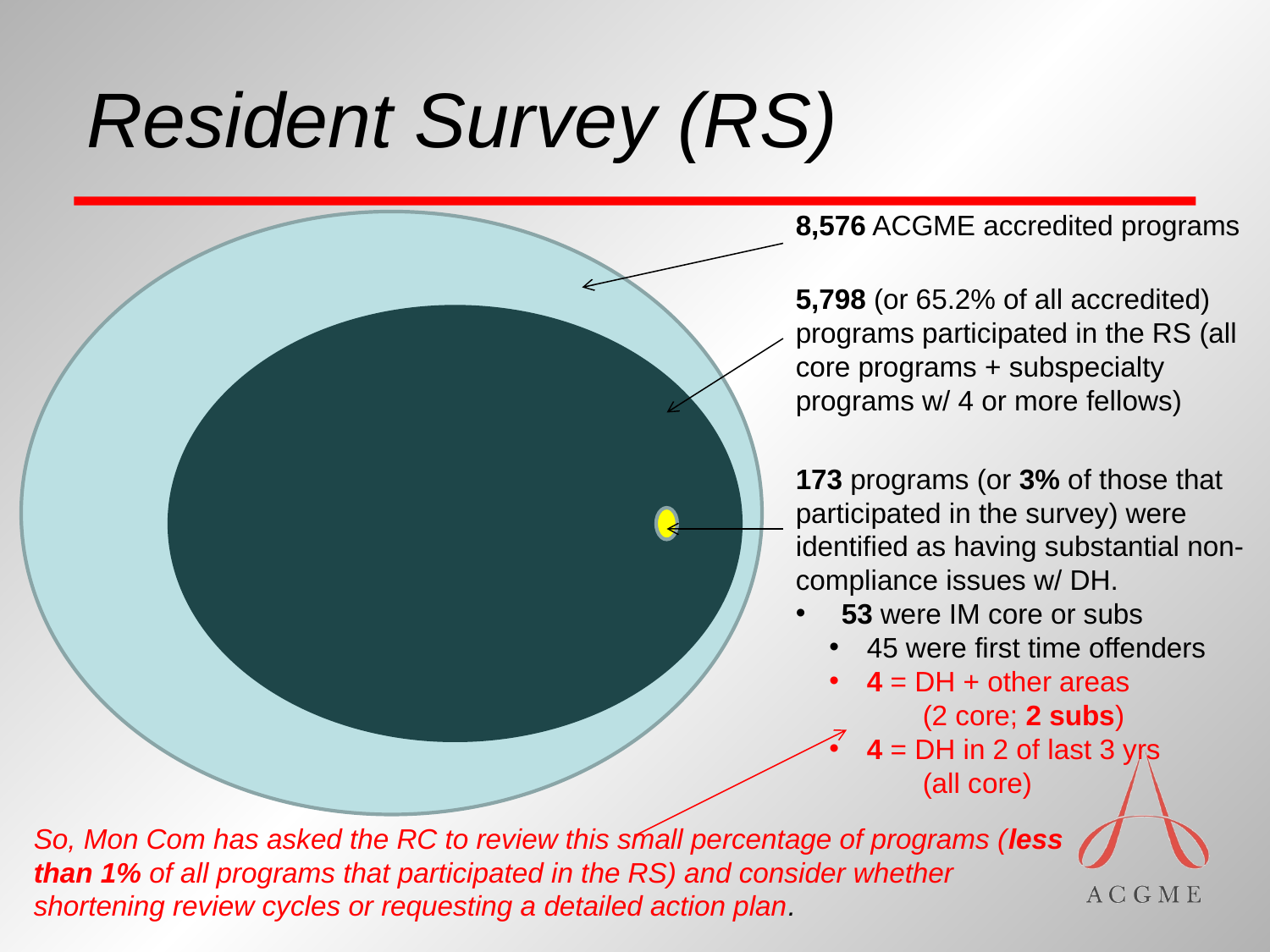

# Resident Survey (RS)
8,576 ACGME accredited programs

5,798 (or 65.2% of all accredited) programs participated in the RS (all core programs + subspecialty programs w/ 4 or more fellows)

173 programs (or 3% of those that participated in the survey) were identified as having substantial non-compliance issues w/ DH.
  53 were IM core or subs
 45 were first time offenders
 4 = DH + other areas
(2 core; 2 subs)
 4 = DH in 2 of last 3 yrs
(all core)

So, Mon Com has asked the RC to review this small percentage of programs (less than 1% of all programs that participated in the RS) and consider whether shortening review cycles or requesting a detailed action plan.